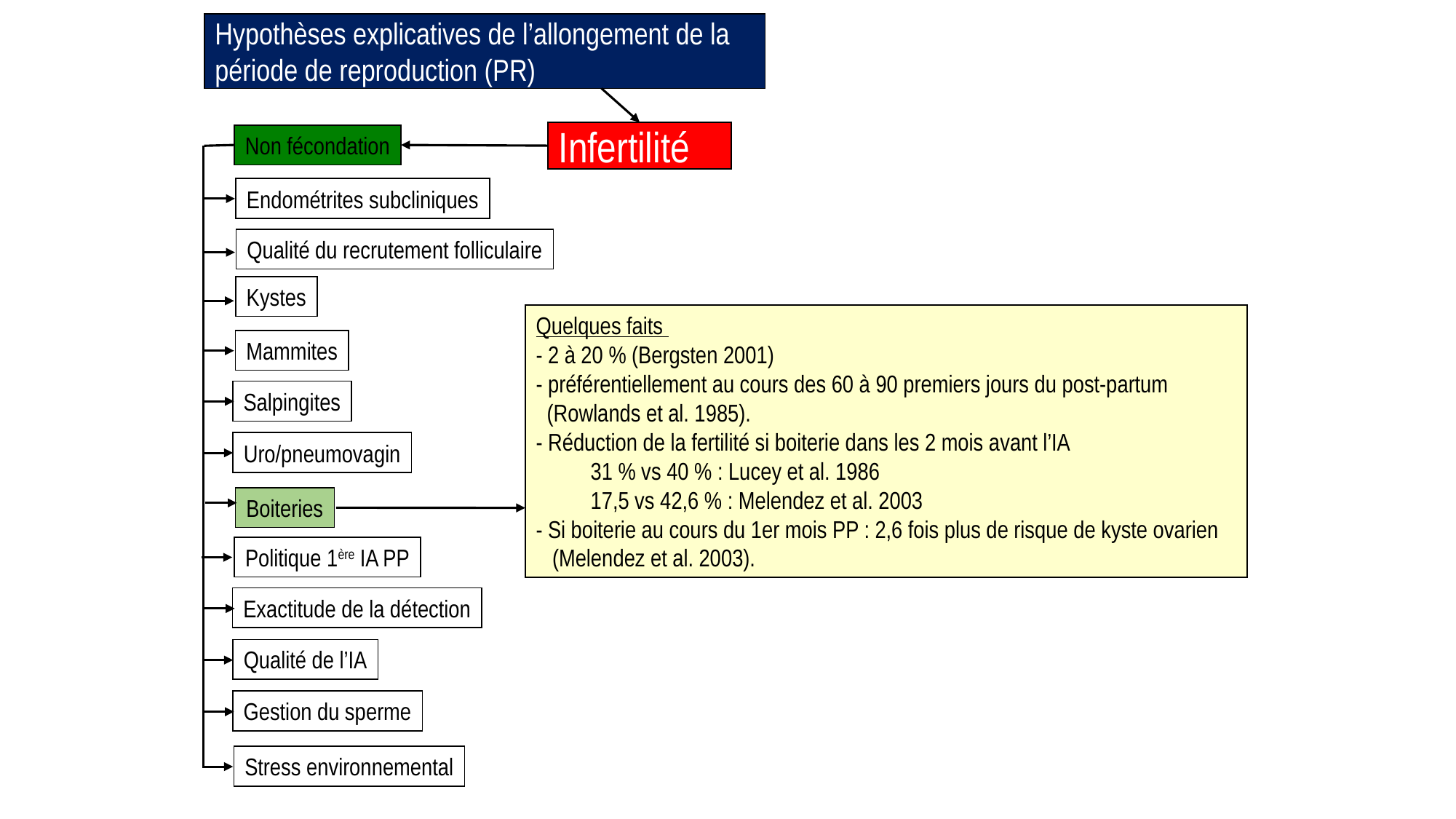

Hypothèses explicatives de l’allongement de la période de reproduction (PR)
Infertilité
Non fécondation
Endométrites subcliniques
Qualité du recrutement folliculaire
Kystes
Quelques faits
- 2 à 20 % (Bergsten 2001)
- préférentiellement au cours des 60 à 90 premiers jours du post-partum
  (Rowlands et al. 1985).
- Réduction de la fertilité si boiterie dans les 2 mois avant l’IA
31 % vs 40 % : Lucey et al. 1986
17,5 vs 42,6 % : Melendez et al. 2003
- Si boiterie au cours du 1er mois PP : 2,6 fois plus de risque de kyste ovarien
   (Melendez et al. 2003).
Mammites
Salpingites
Uro/pneumovagin
Boiteries
Politique 1ère IA PP
Exactitude de la détection
Qualité de l’IA
Gestion du sperme
Stress environnemental